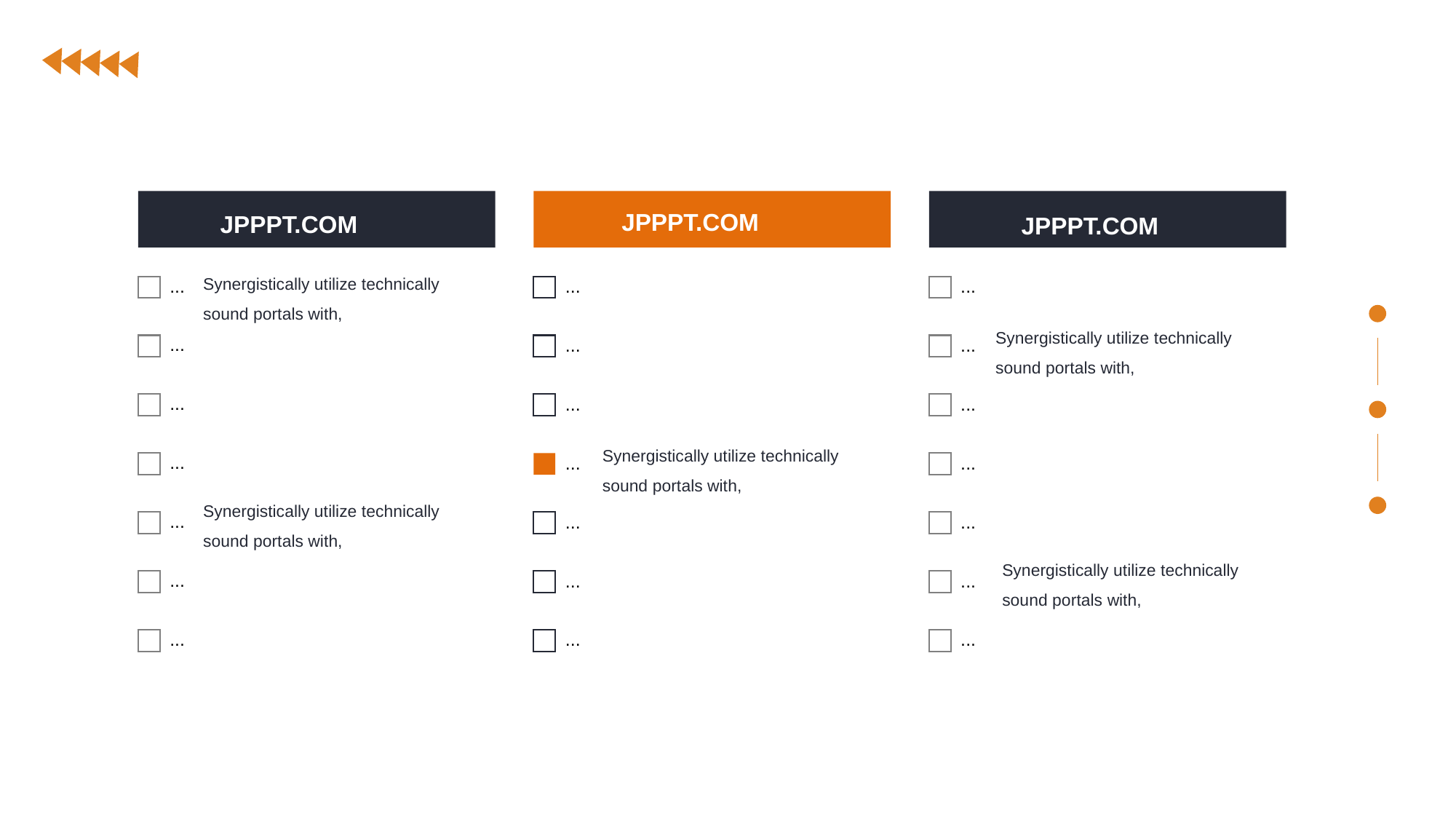

JPPPT.COM
JPPPT.COM
JPPPT.COM
...
...
...
Synergistically utilize technically sound portals with,

Synergistically utilize technically sound portals with,
...
...
...

...
...
...

Synergistically utilize technically sound portals with,
...
...
...

Synergistically utilize technically sound portals with,
...
...
...

Synergistically utilize technically sound portals with,
...
...
...

...
...
...